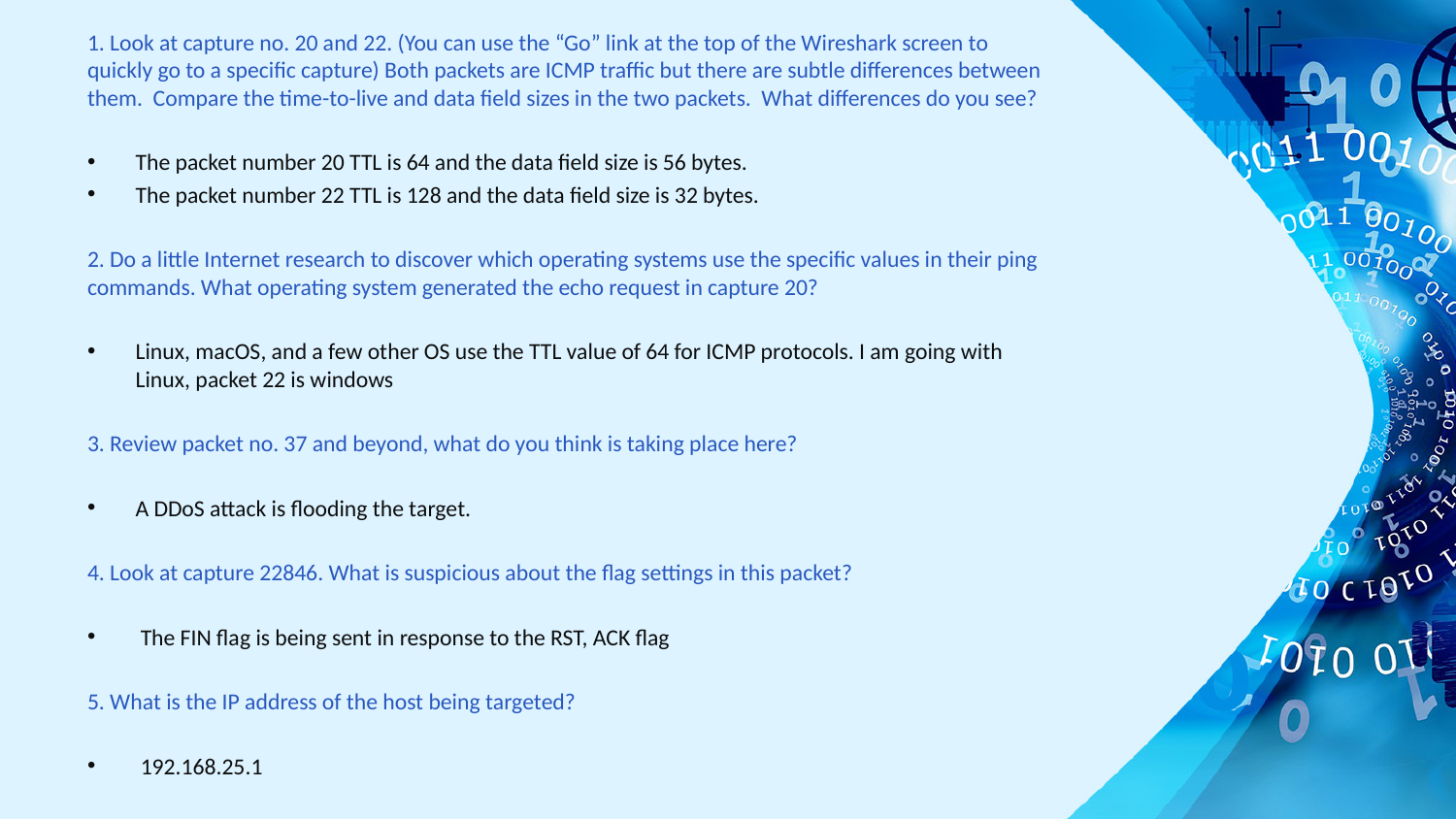

1. Look at capture no. 20 and 22. (You can use the “Go” link at the top of the Wireshark screen to quickly go to a specific capture) Both packets are ICMP traffic but there are subtle differences between them.  Compare the time-to-live and data field sizes in the two packets.  What differences do you see?

The packet number 20 TTL is 64 and the data field size is 56 bytes.
The packet number 22 TTL is 128 and the data field size is 32 bytes.

2. Do a little Internet research to discover which operating systems use the specific values in their ping commands. What operating system generated the echo request in capture 20?

Linux, macOS, and a few other OS use the TTL value of 64 for ICMP protocols. I am going with Linux, packet 22 is windows

3. Review packet no. 37 and beyond, what do you think is taking place here?

A DDoS attack is flooding the target.

4. Look at capture 22846. What is suspicious about the flag settings in this packet?

 The FIN flag is being sent in response to the RST, ACK flag

5. What is the IP address of the host being targeted?

 192.168.25.1